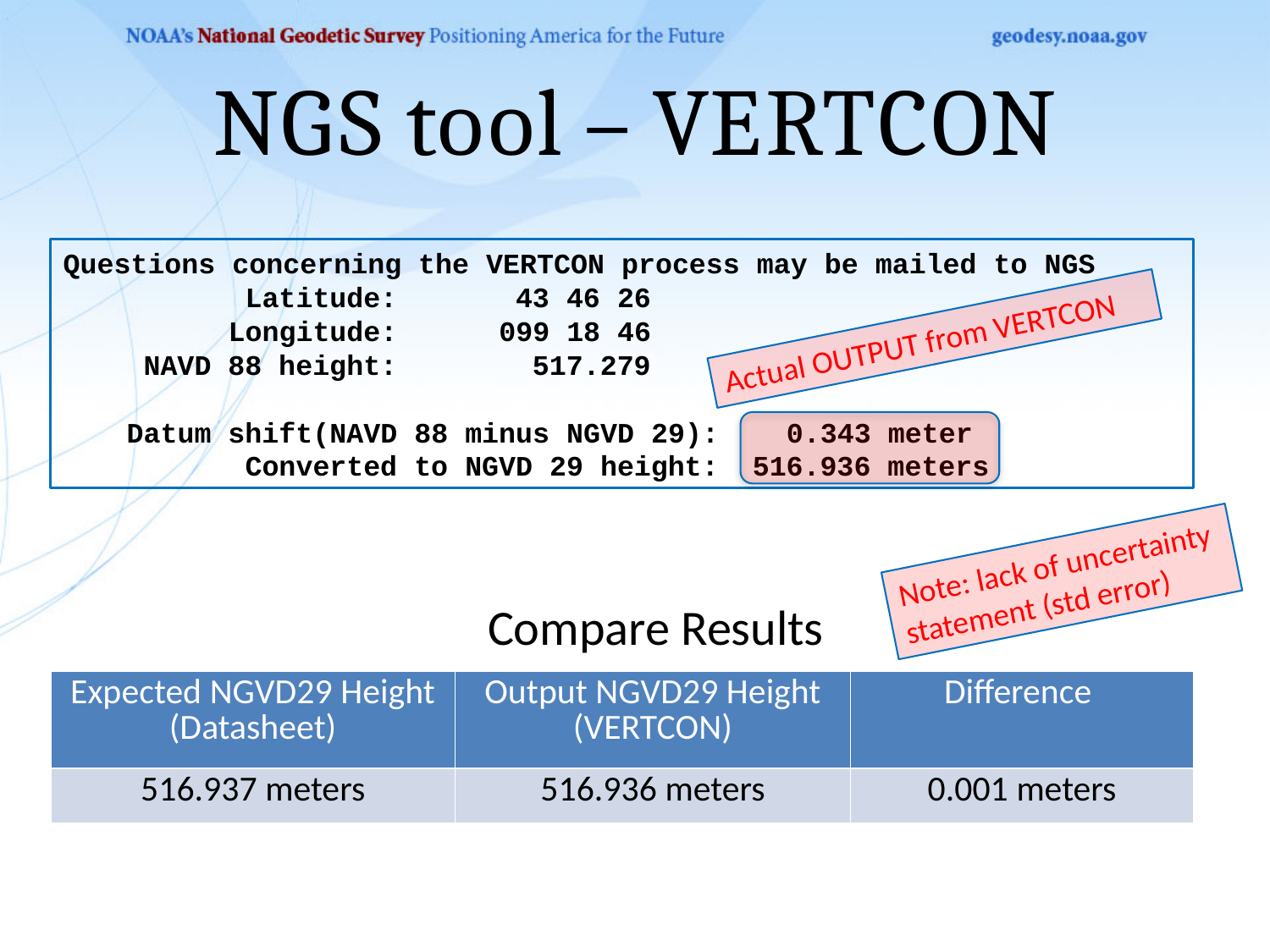

# NGS tool – VERTCON
Questions concerning the VERTCON process may be mailed to NGS
       Latitude:       43 46 26
      Longitude:      099 18 46
 NAVD 88 height:        517.279

Datum shift(NAVD 88 minus NGVD 29):    0.343 meter
       Converted to NGVD 29 height:  516.936 meters
Actual OUTPUT from VERTCON

Note: lack of uncertainty statement (std error)
Compare Results
| Expected NGVD29 Height (Datasheet) | Output NGVD29 Height (VERTCON) | Difference |
| --- | --- | --- |
| 516.937 meters | 516.936 meters | 0.001 meters |